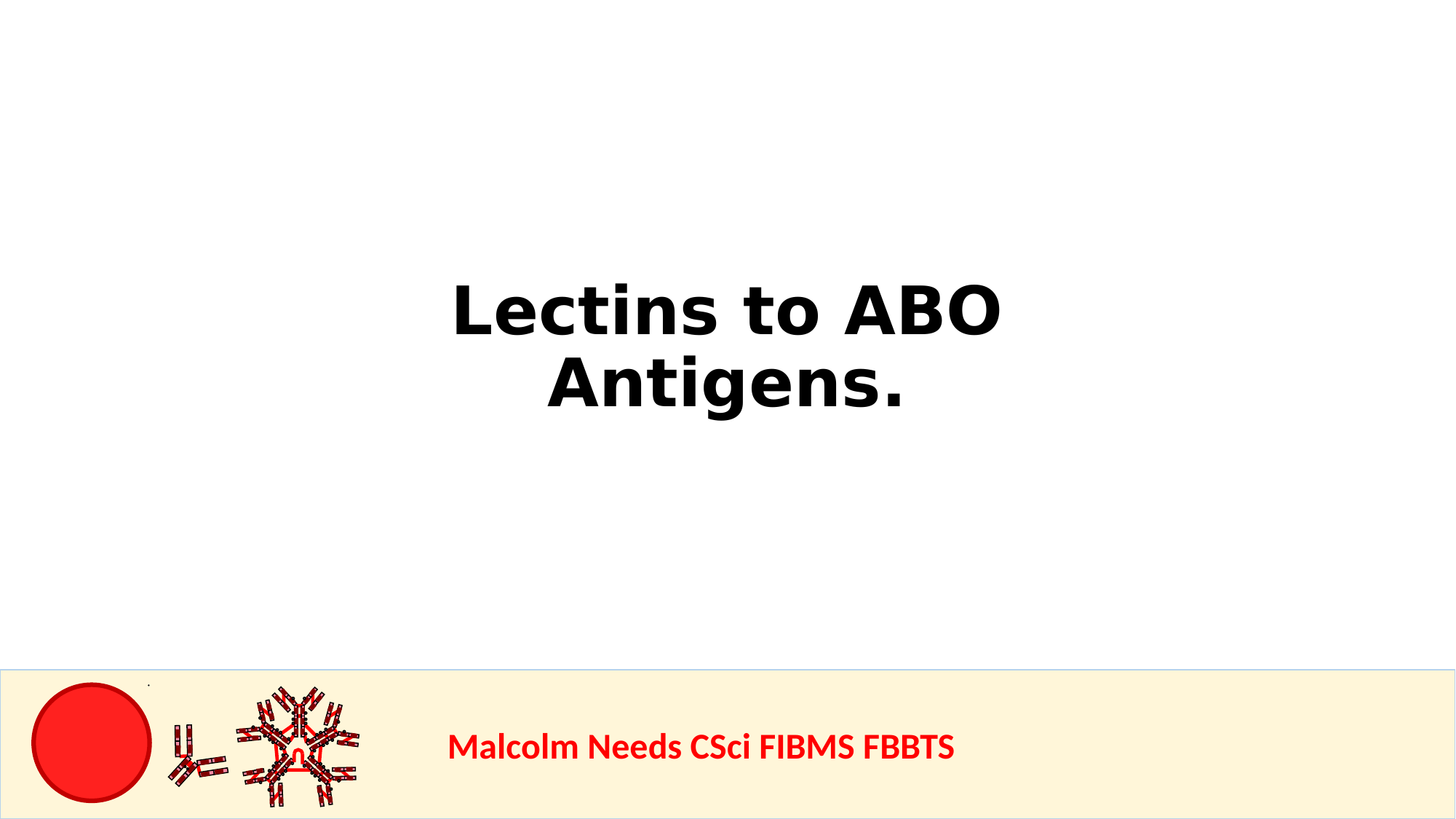

Lectins to ABO Antigens.
				Malcolm Needs CSci FIBMS FBBTS